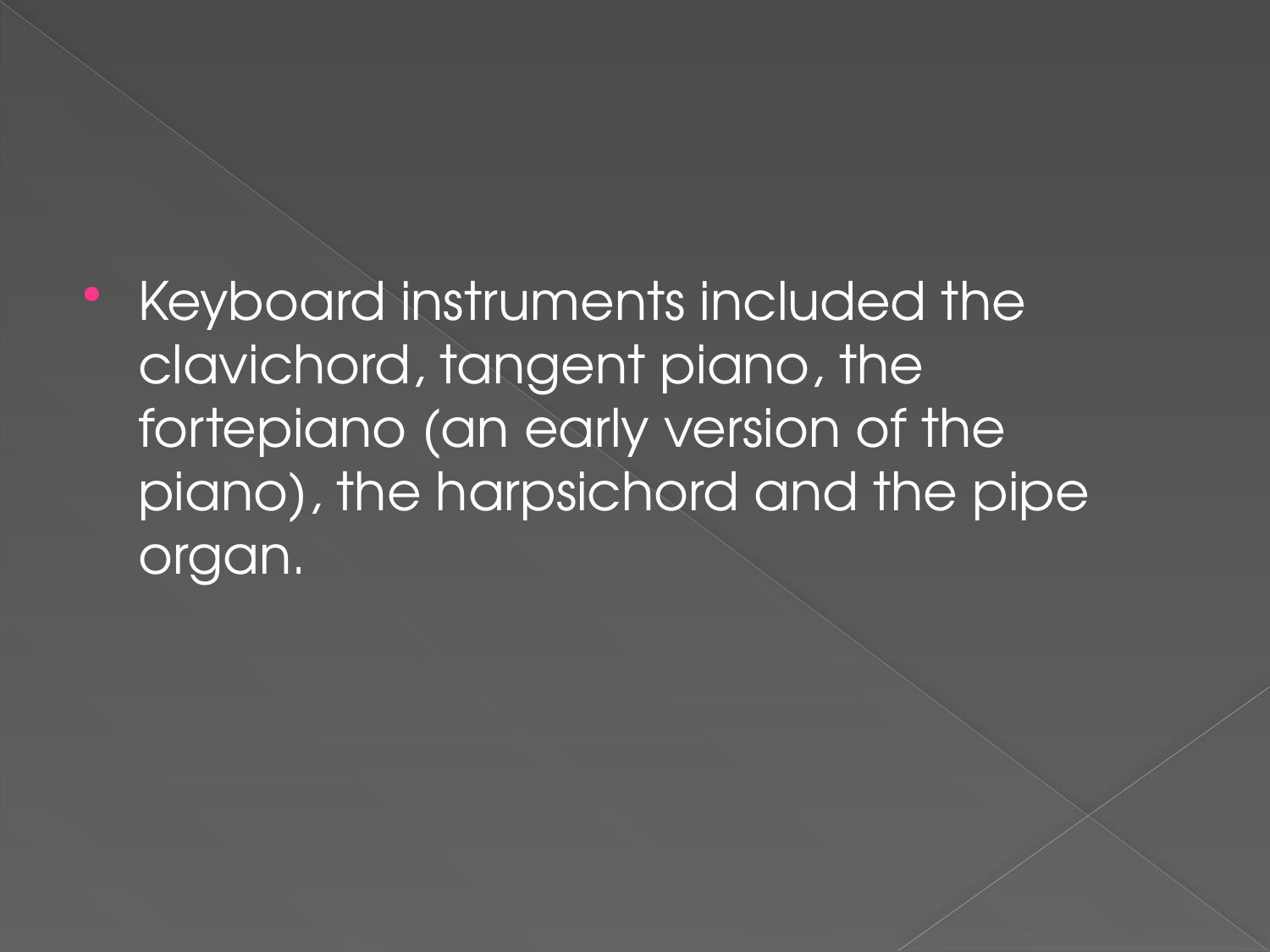

#
Keyboard instruments included the clavichord, tangent piano, the fortepiano (an early version of the piano), the harpsichord and the pipe organ.